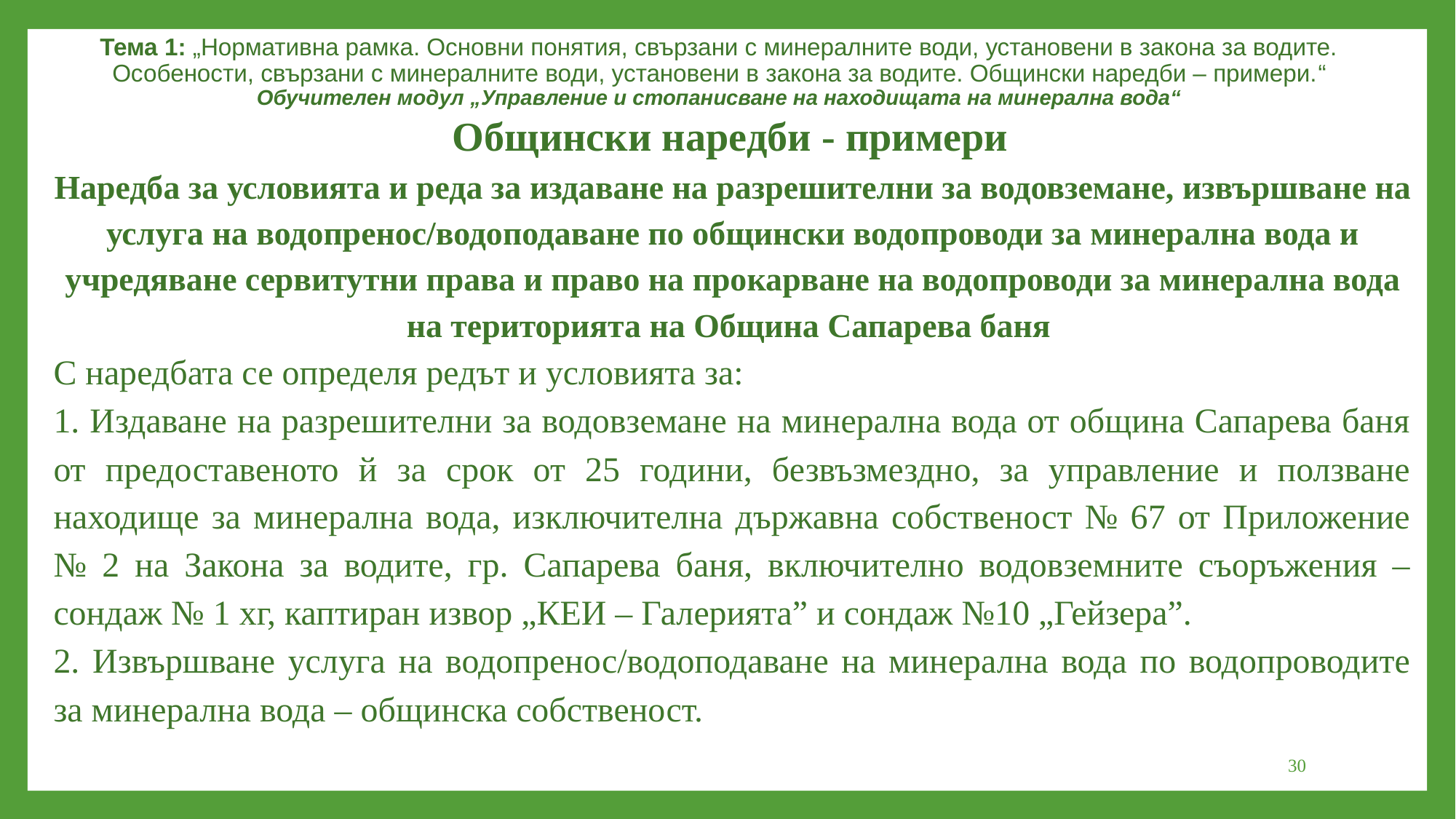

Тема 1: „Нормативна рамка. Основни понятия, свързани с минералните води, установени в закона за водите. Особености, свързани с минералните води, установени в закона за водите. Общински наредби – примери.“
Обучителен модул „Управление и стопанисване на находищата на минерална вода“
Общински наредби - примери
Наредба за условията и реда за издаване на разрешителни за водовземане, извършване на услуга на водопренос/водоподаване по общински водопроводи за минерална вода и учредяване сервитутни права и право на прокарване на водопроводи за минерална вода на територията на Община Сапарева баня
С наредбата се определя редът и условията за:
1. Издаване на разрешителни за водовземане на минерална вода от община Сапарева баня от предоставеното й за срок от 25 години, безвъзмездно, за управление и ползване находище за минерална вода, изключителна държавна собственост № 67 от Приложение № 2 на Закона за водите, гр. Сапарева баня, включително водовземните съоръжения – сондаж № 1 хг, каптиран извор „КЕИ – Галерията” и сондаж №10 „Гейзера”.
2. Извършване услуга на водопренос/водоподаване на минерална вода по водопроводите за минерална вода – общинска собственост.

30